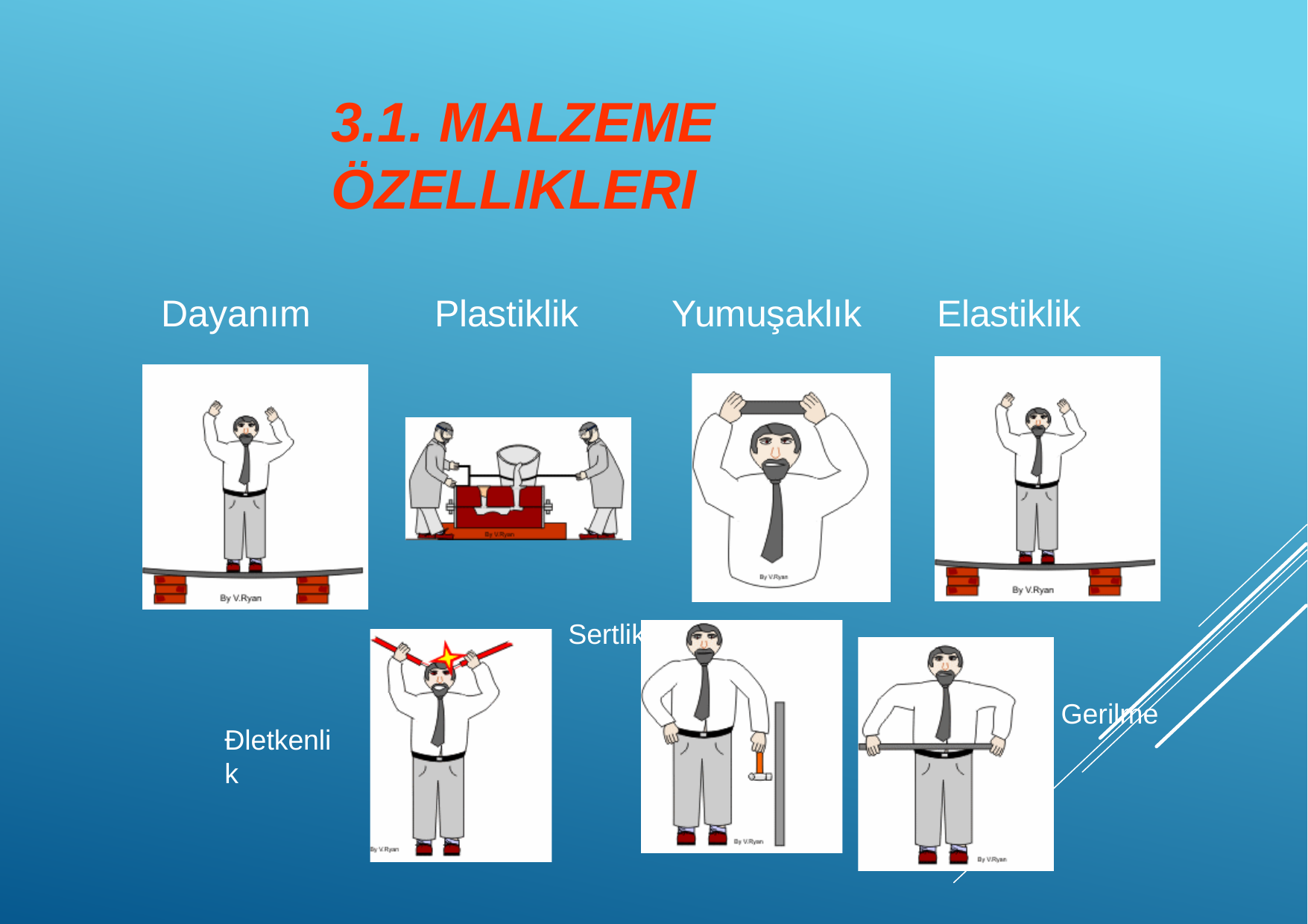

# 3.1. Malzeme özellikleri
Dayanım
Plastiklik
Yumuşaklık
Elastiklik

Sertlik

Gerilme
Đletkenlik